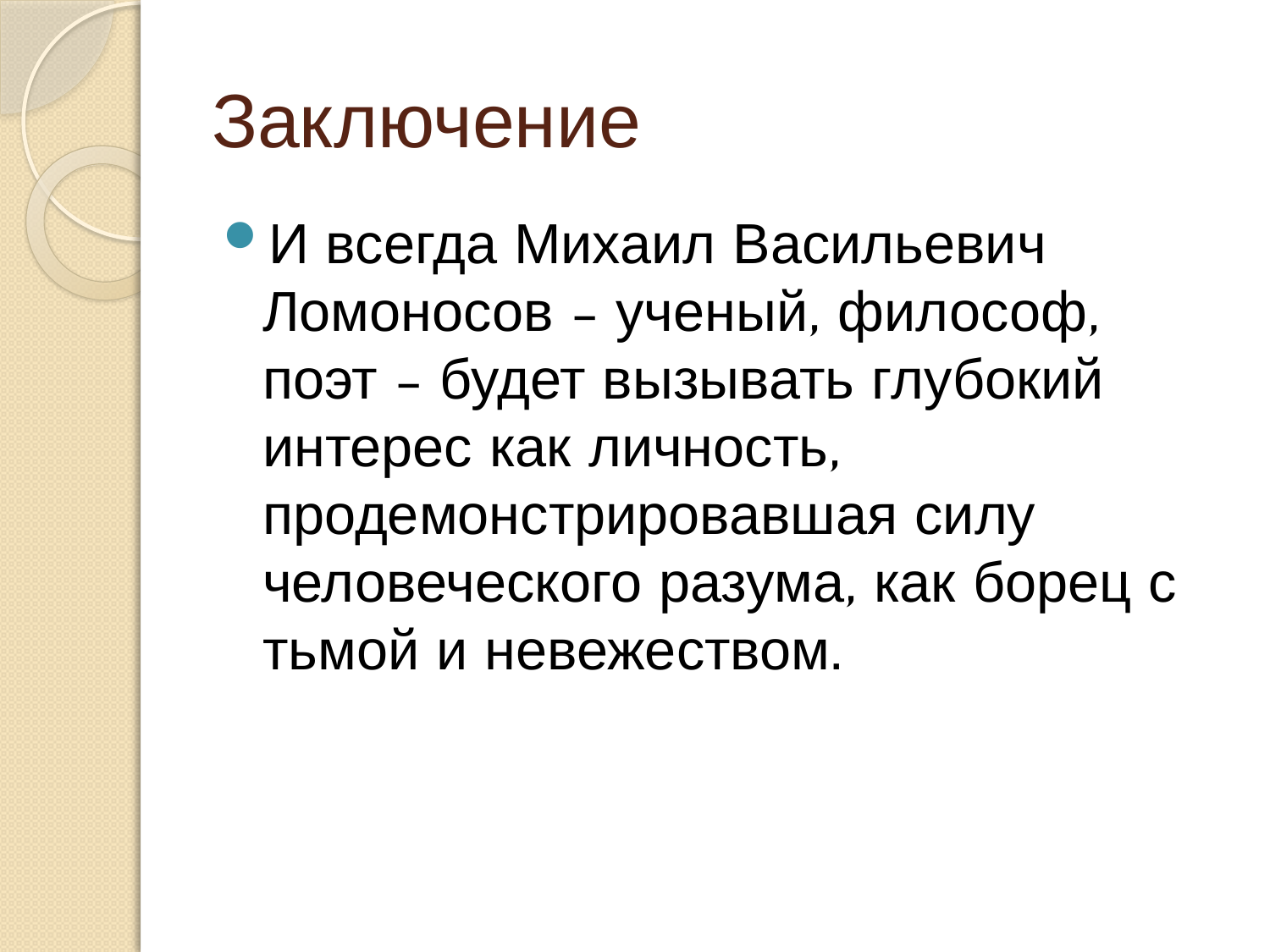

# Заключение
И всегда Михаил Васильевич Ломоносов – ученый, философ, поэт – будет вызывать глубокий интерес как личность, продемонстрировавшая силу человеческого разума, как борец с тьмой и невежеством.